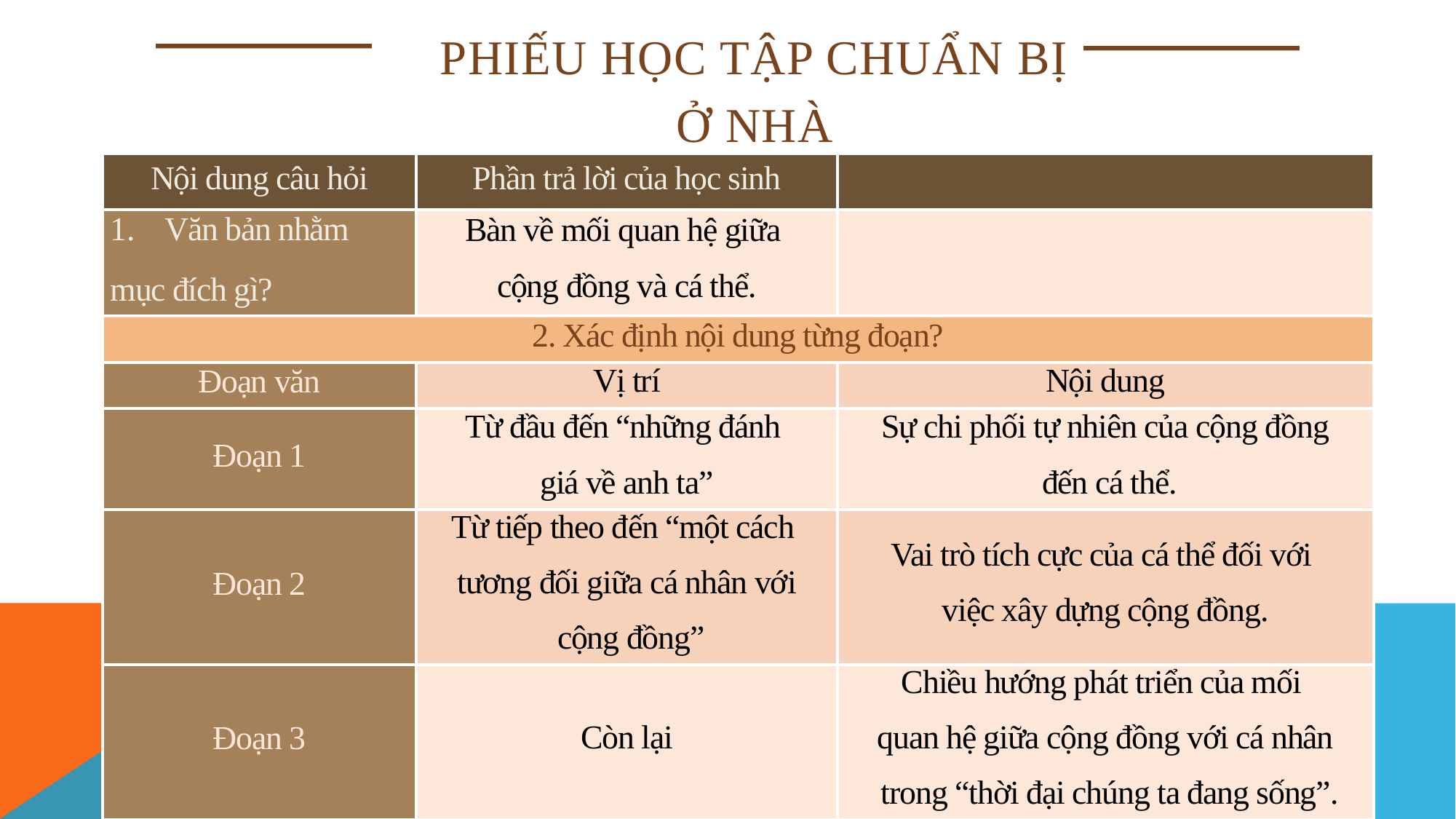

PHIẾU HỌC TẬP CHUẨN BỊ Ở NHÀ

| Nội dung câu hỏi | Phần trả lời của học sinh |  |
| --- | --- | --- |
| Văn bản nhằm mục đích gì? | Bàn về mối quan hệ giữa cộng đồng và cá thể. |  |
| 2. Xác định nội dung từng đoạn? |  | 2. Xác định nội dung từng đoạn? |
| Đoạn văn | Vị trí | Nội dung |
| Đoạn 1 | Từ đầu đến “những đánh giá về anh ta” | Sự chi phối tự nhiên của cộng đồng đến cá thể. |
| Đoạn 2 | Từ tiếp theo đến “một cách tương đối giữa cá nhân với cộng đồng” | Vai trò tích cực của cá thể đối với việc xây dựng cộng đồng. |
| Đoạn 3 | Còn lại | Chiều hướng phát triển của mối quan hệ giữa cộng đồng với cá nhân trong “thời đại chúng ta đang sống”. |